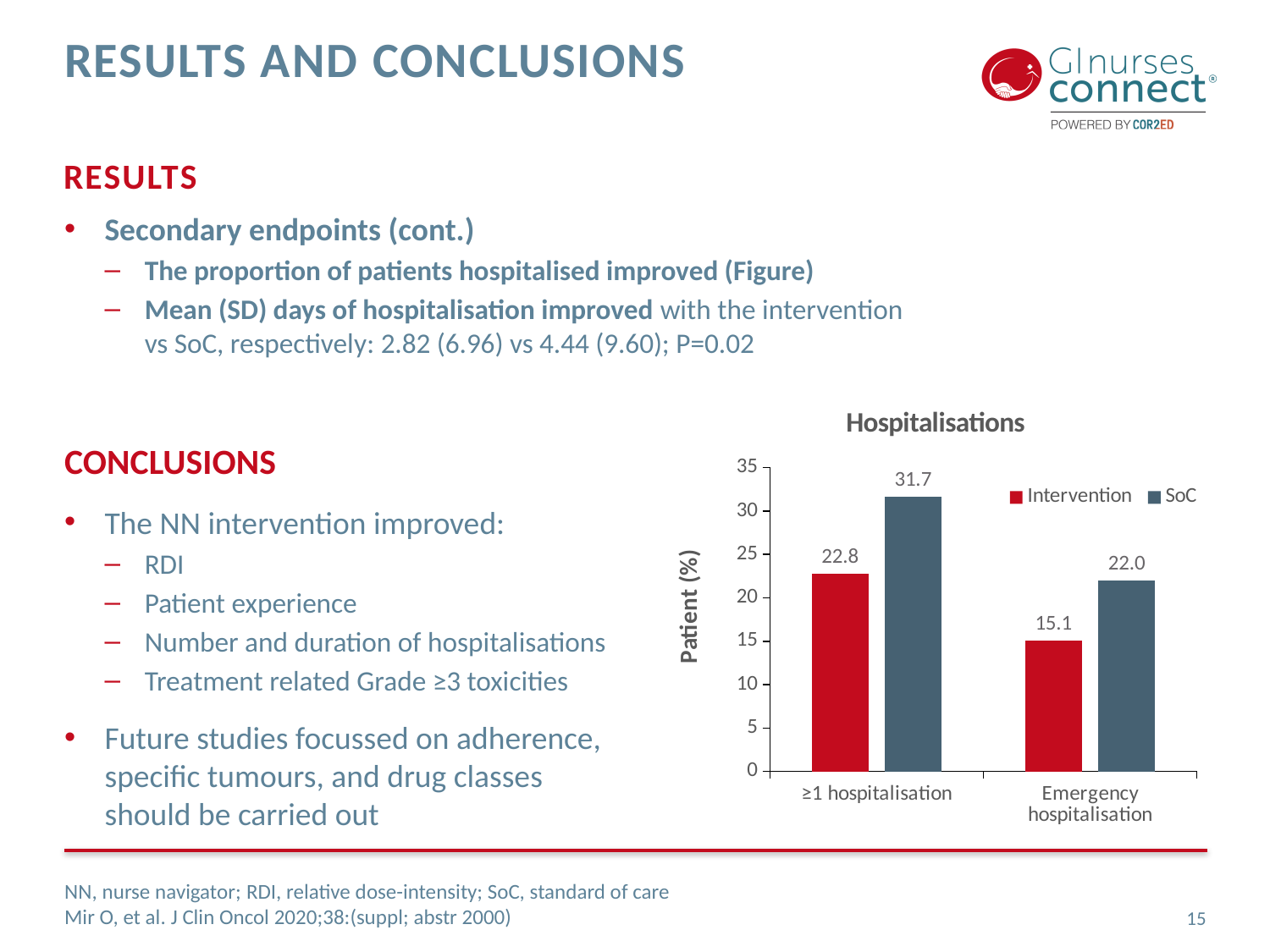

# Results and CONCLUSIONS
Results
Secondary endpoints (cont.)
The proportion of patients hospitalised improved (Figure)
Mean (SD) days of hospitalisation improved with the intervention
vs SoC, respectively: 2.82 (6.96) vs 4.44 (9.60); P=0.02

CONCLUSIONS
The NN intervention improved:
RDI
Patient experience
Number and duration of hospitalisations
Treatment related Grade ≥3 toxicities
Future studies focussed on adherence,
specific tumours, and drug classes
should be carried out

### Chart: Hospitalisations

| Category | Intervention | SoC |
|---|---|---|
| ≥1 hospitalisation | 22.8 | 31.7 |
| Emergency hospitalisation | 15.1 | 22.0 |
NN, nurse navigator; RDI, relative dose-intensity; SoC, standard of care
Mir O, et al. J Clin Oncol 2020;38:(suppl; abstr 2000)
15